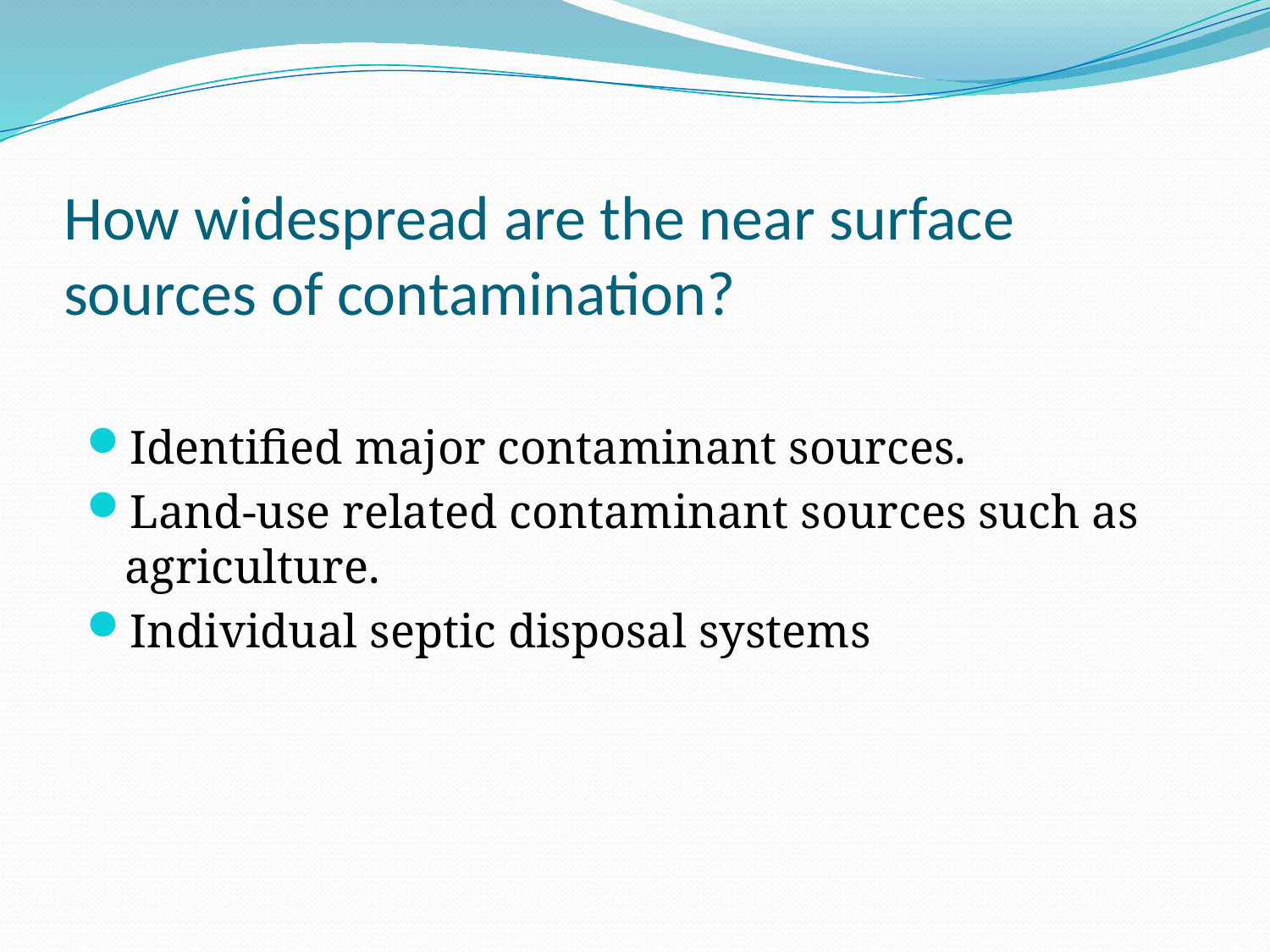

# How widespread are the near surface sources of contamination?
Identified major contaminant sources.
Land-use related contaminant sources such as agriculture.
Individual septic disposal systems